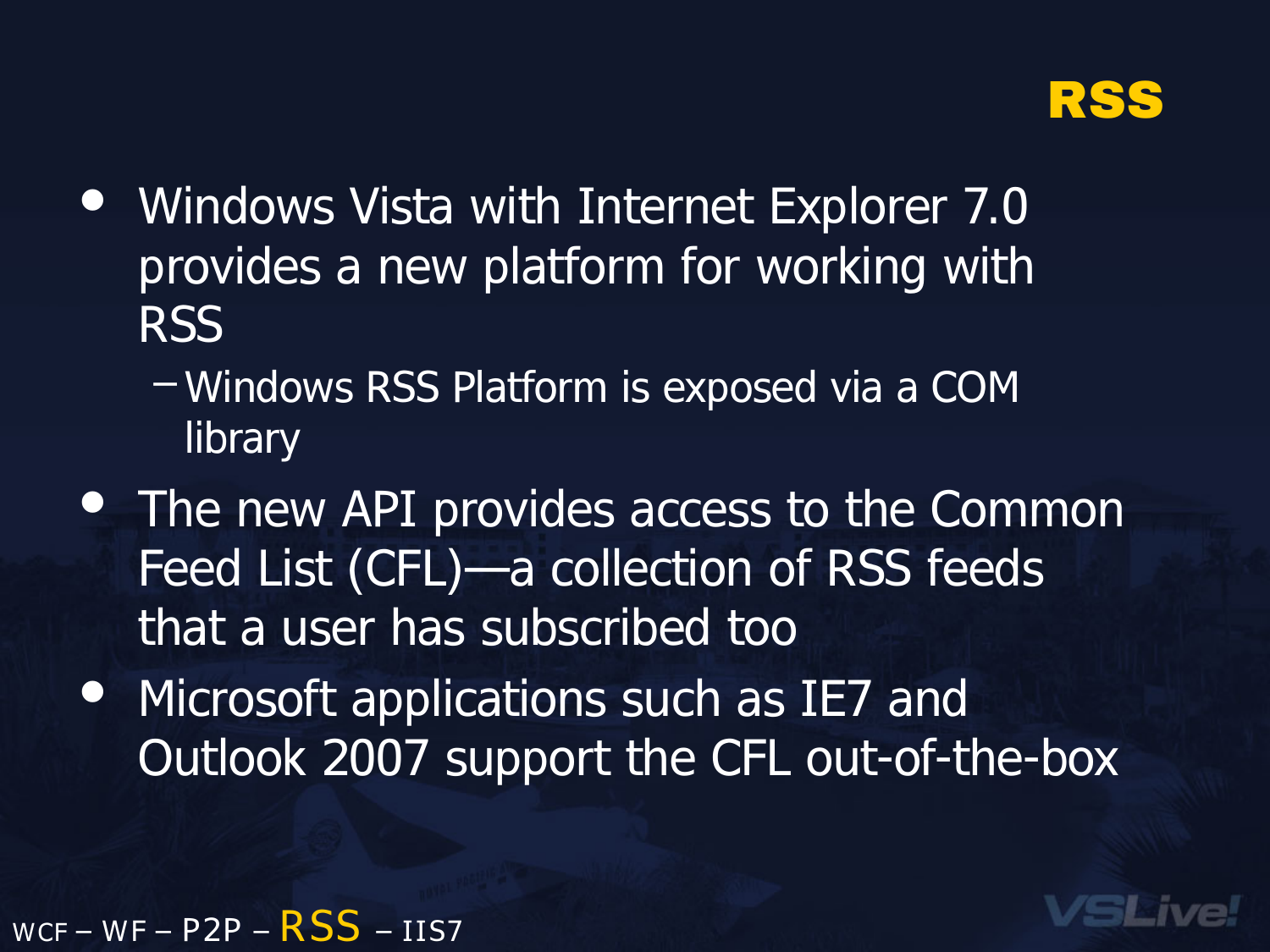

# RSS
Windows Vista with Internet Explorer 7.0 provides a new platform for working with RSS
Windows RSS Platform is exposed via a COM library
The new API provides access to the Common Feed List (CFL)—a collection of RSS feeds that a user has subscribed too
Microsoft applications such as IE7 and Outlook 2007 support the CFL out-of-the-box
WCF – WF – P2P – RSS – IIS7